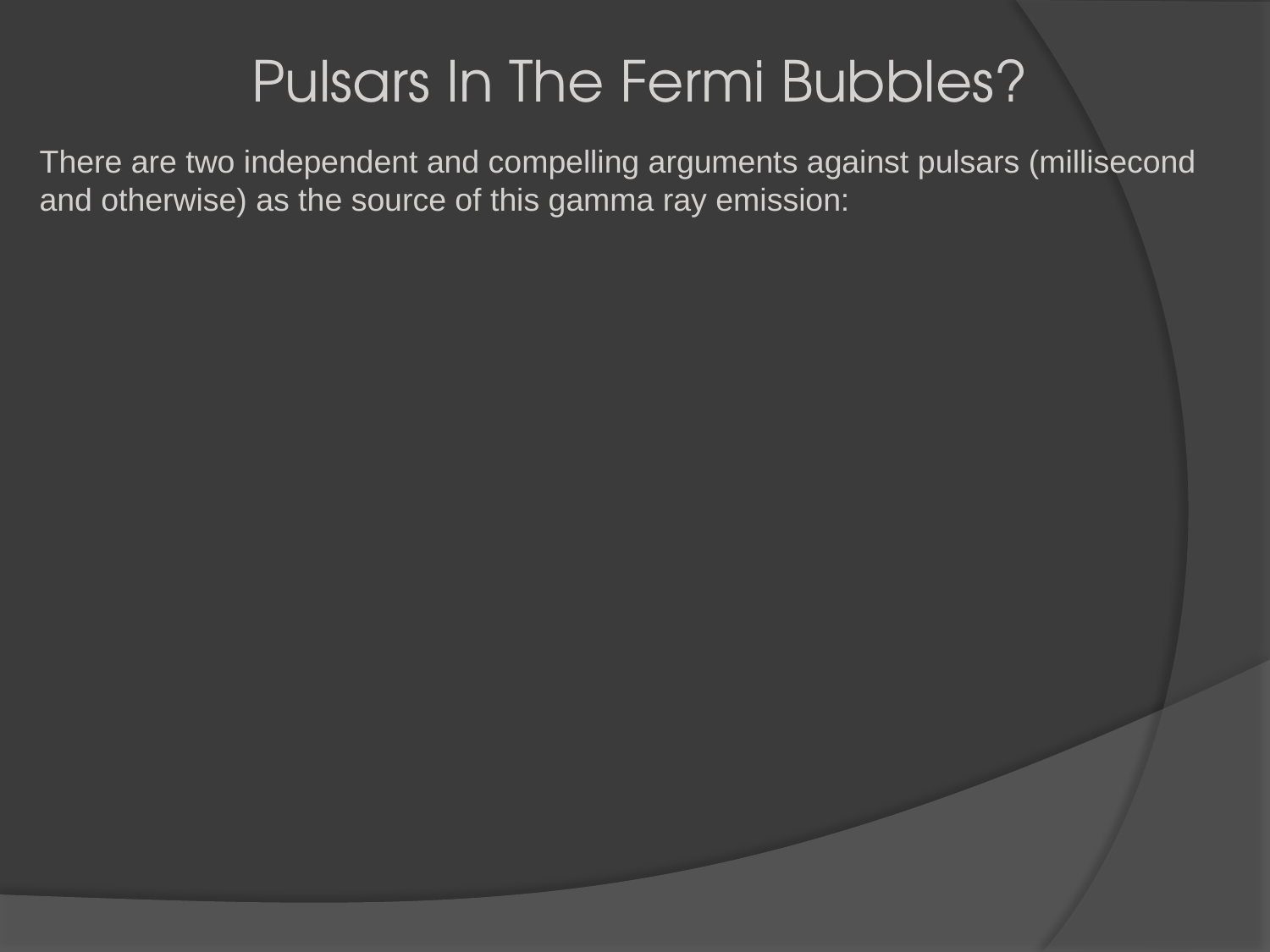

Pulsars In The Fermi Bubbles?

There are two independent and compelling arguments against pulsars (millisecond and otherwise) as the source of this gamma ray emission: